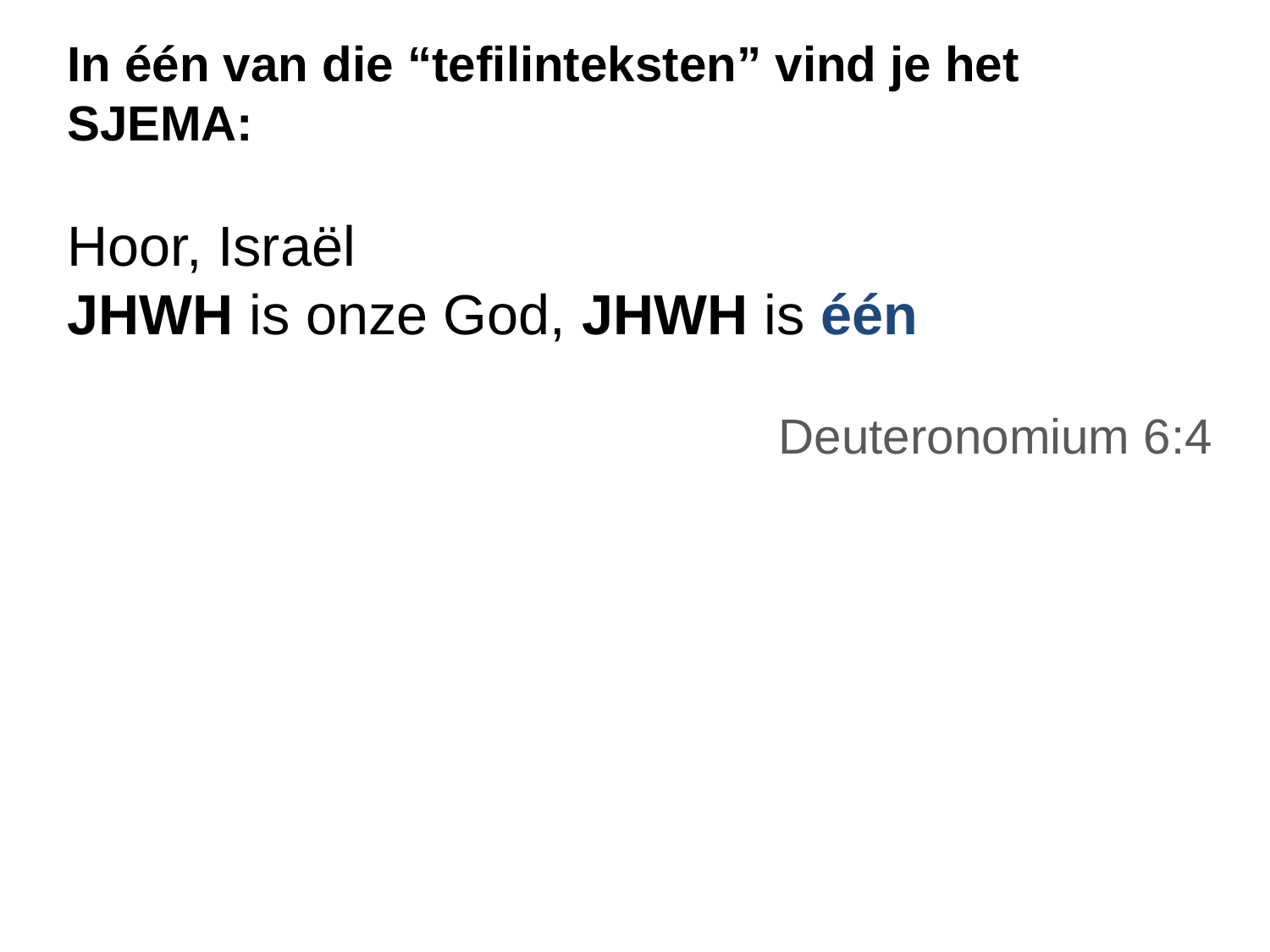

In één van die “tefilinteksten” vind je het SJEMA:

Hoor, Israël
JHWH is onze God, JHWH is één
Deuteronomium 6:4